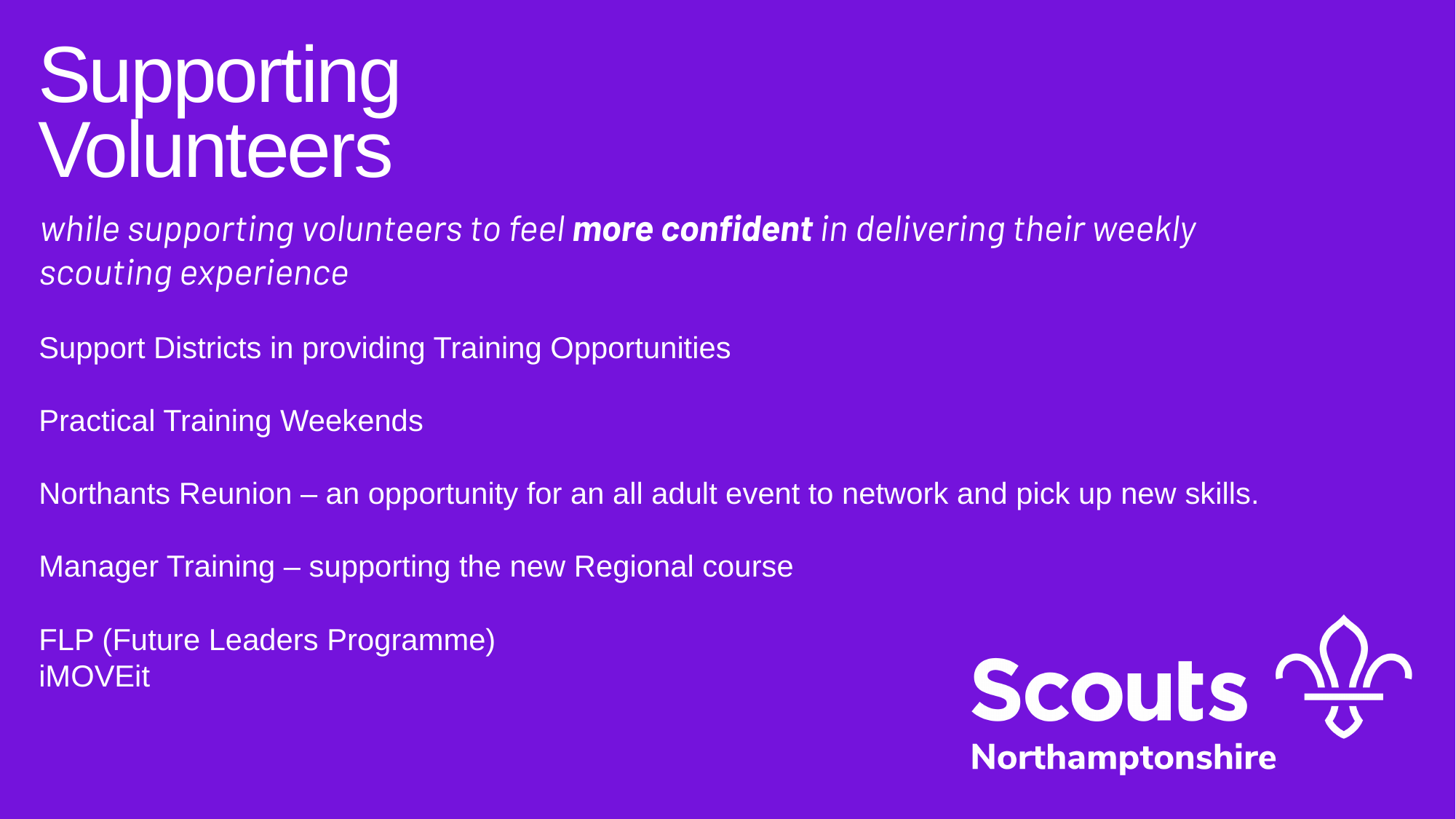

Supporting Volunteers
# while supporting volunteers to feel more confident in delivering their weekly scouting experience Support Districts in providing Training Opportunities Practical Training Weekends Northants Reunion – an opportunity for an all adult event to network and pick up new skills. Manager Training – supporting the new Regional course FLP (Future Leaders Programme) iMOVEit